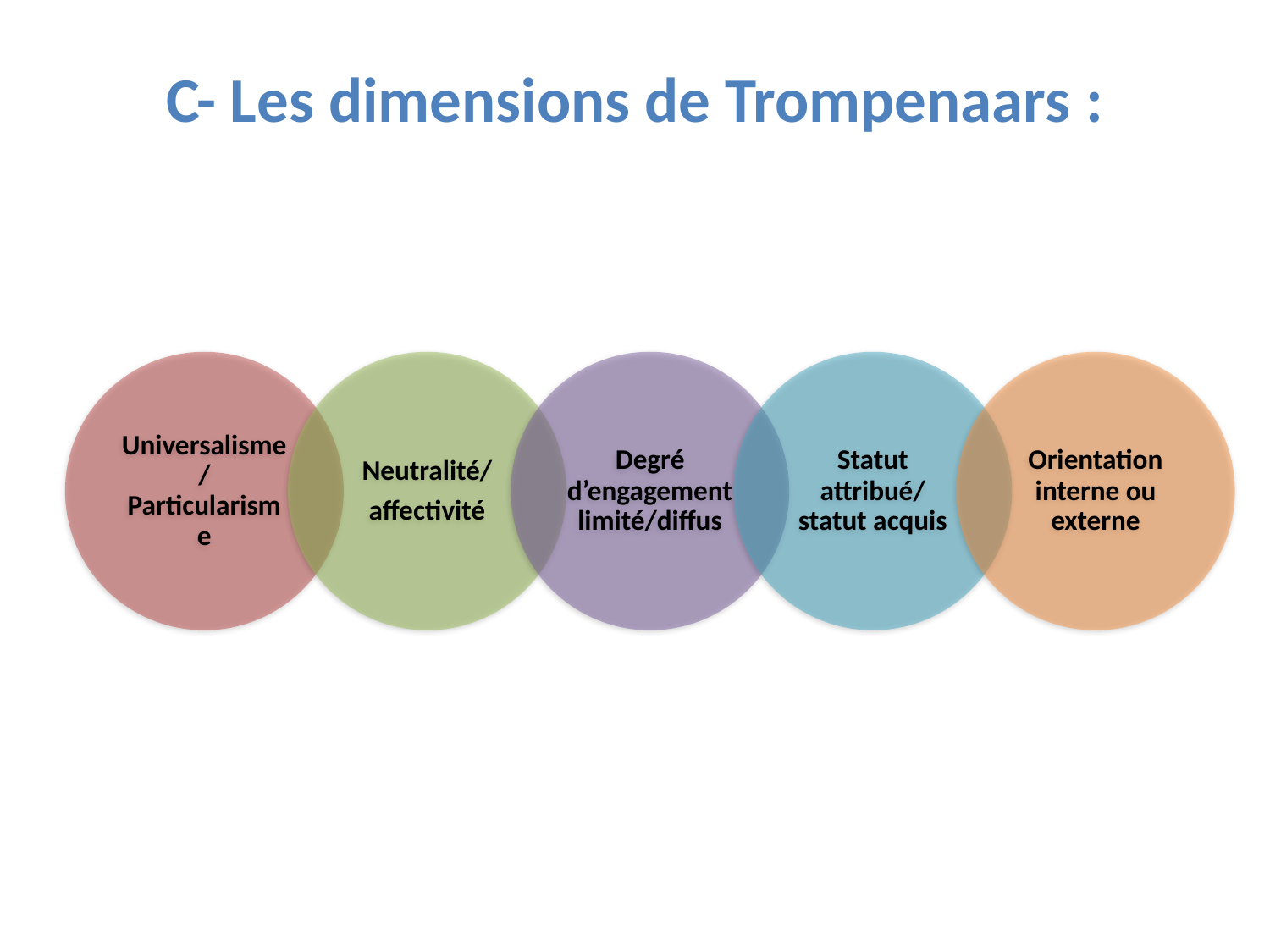

# C- Les dimensions de Trompenaars :
Universalisme/ Particularisme
Neutralité/
affectivité
Degré d’engagement limité/diffus
Statut attribué/ statut acquis
Orientation interne ou externe